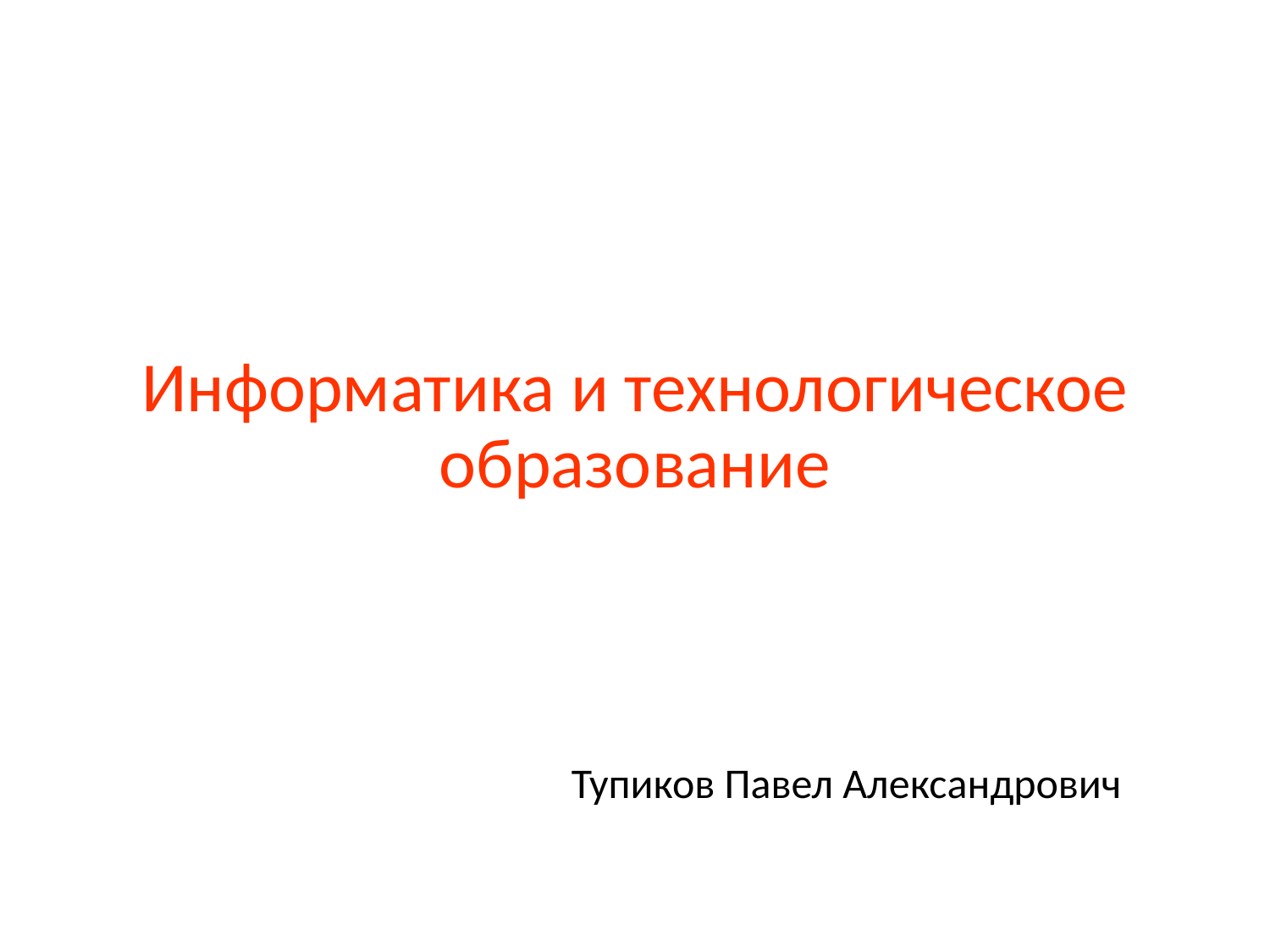

# Информатика и технологическое образование
Тупиков Павел Александрович